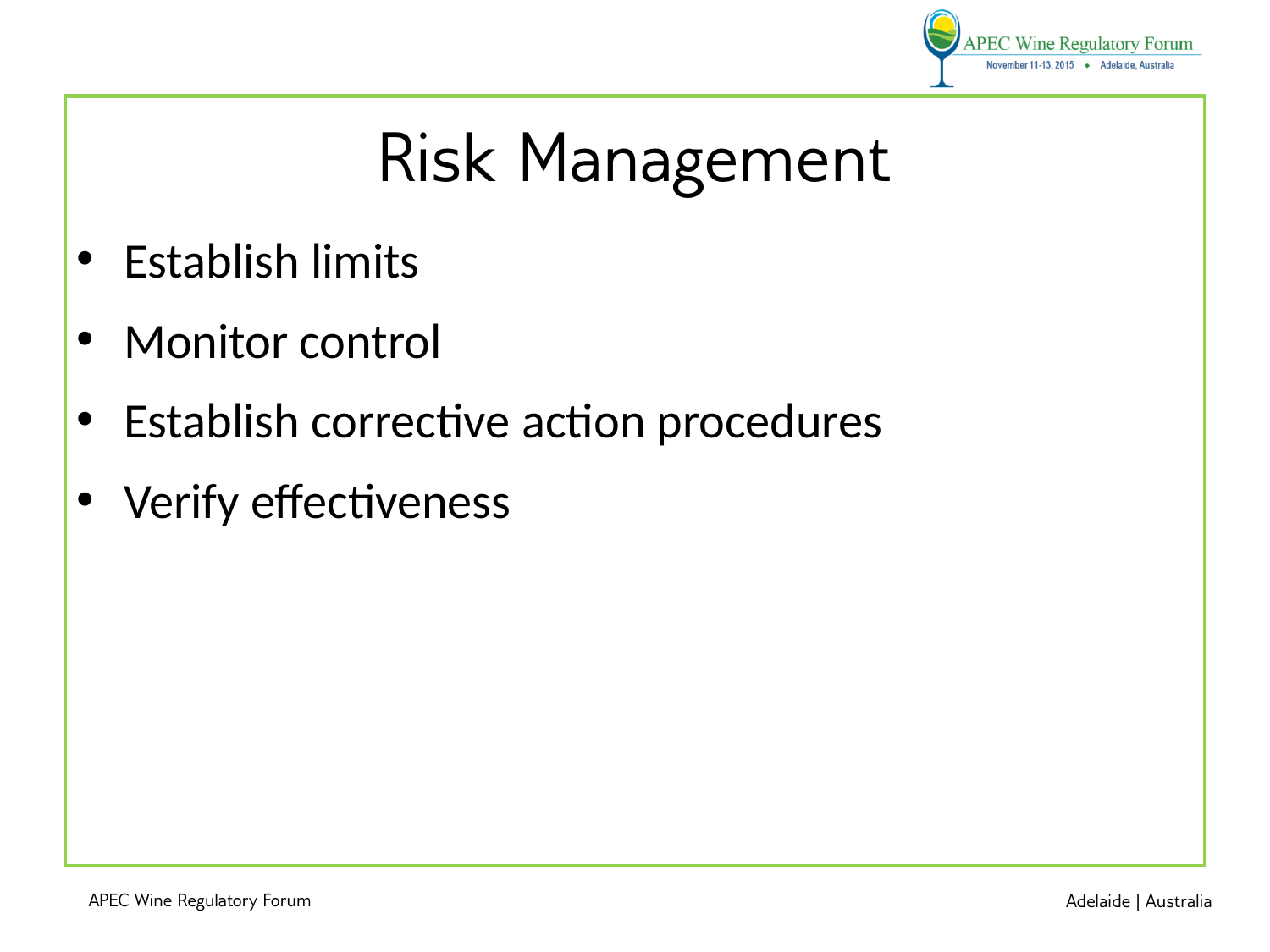

# Risk Management
Establish limits
Monitor control
Establish corrective action procedures
Verify effectiveness